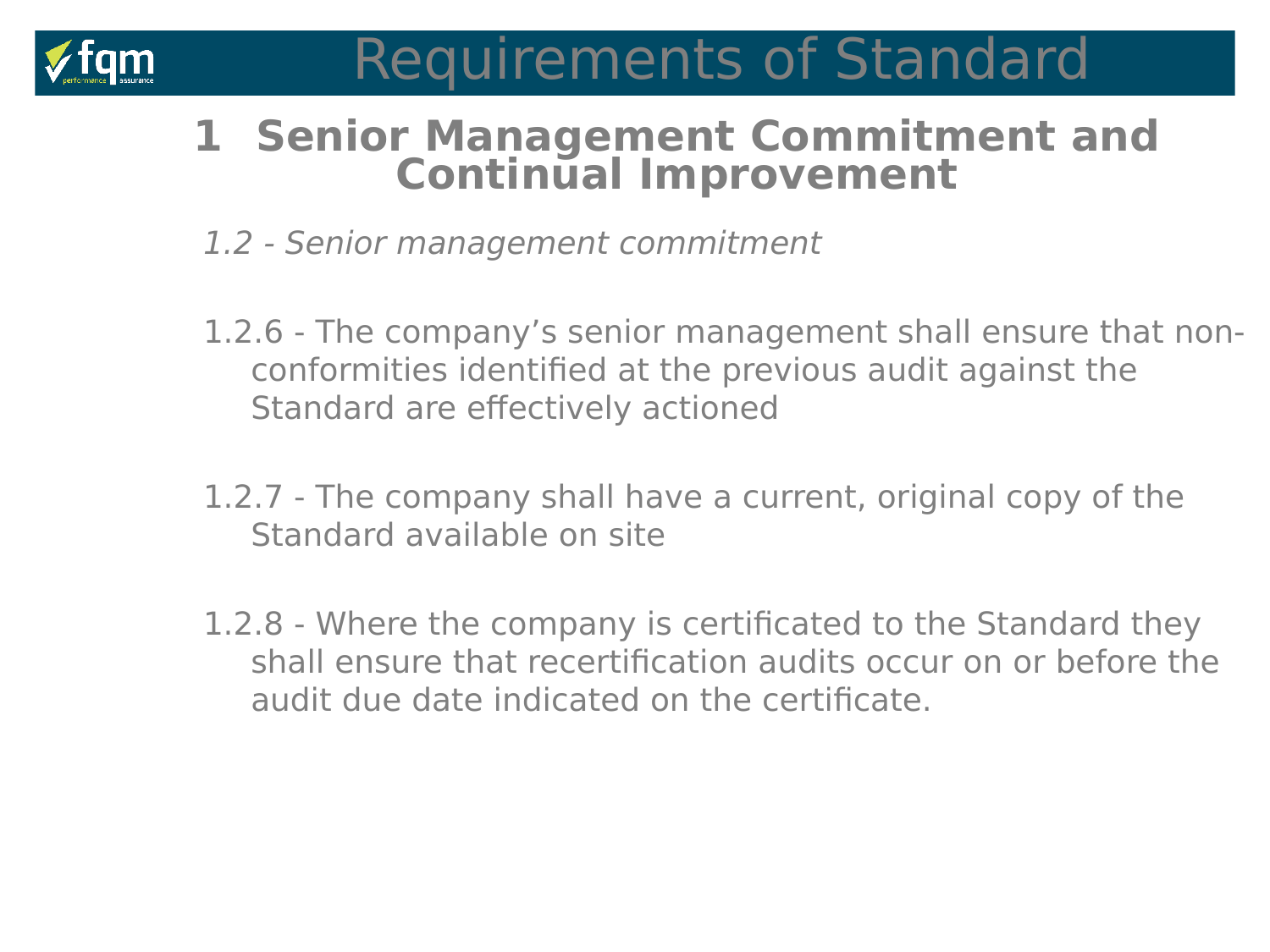

Requirements of Standard
1	Senior Management Commitment and Continual Improvement
1.2 - Senior management commitment

1.2.6 - The company’s senior management shall ensure that non-conformities identified at the previous audit against the Standard are effectively actioned

1.2.7 - The company shall have a current, original copy of the Standard available on site

1.2.8 - Where the company is certificated to the Standard they shall ensure that recertification audits occur on or before the audit due date indicated on the certificate.